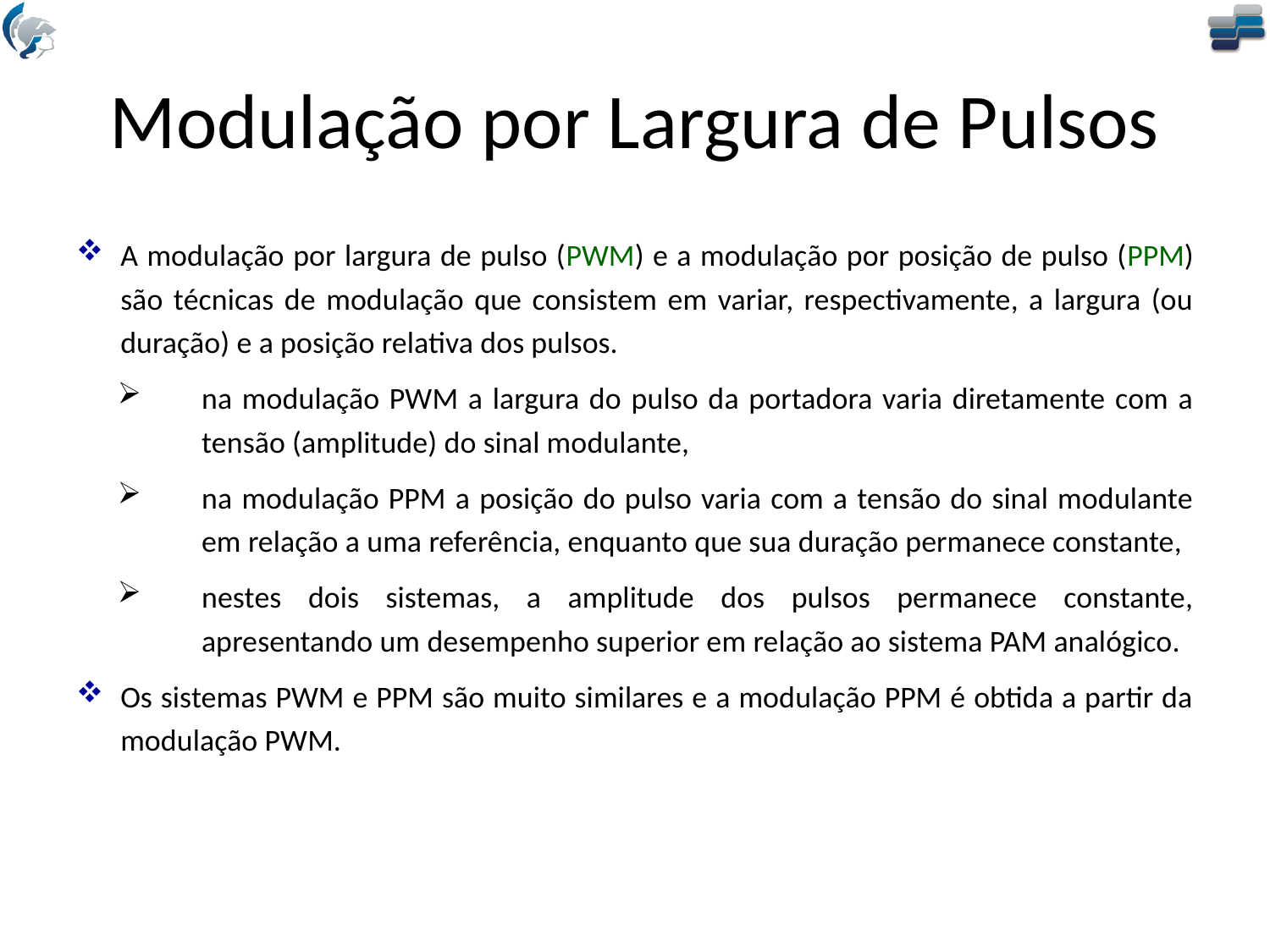

# Modulação por Largura de Pulsos
A modulação por largura de pulso (PWM) e a modulação por posição de pulso (PPM) são técnicas de modulação que consistem em variar, respectivamente, a largura (ou duração) e a posição relativa dos pulsos.
na modulação PWM a largura do pulso da portadora varia diretamente com a tensão (amplitude) do sinal modulante,
na modulação PPM a posição do pulso varia com a tensão do sinal modulante em relação a uma referência, enquanto que sua duração permanece constante,
nestes dois sistemas, a amplitude dos pulsos permanece constante, apresentando um desempenho superior em relação ao sistema PAM analógico.
Os sistemas PWM e PPM são muito similares e a modulação PPM é obtida a partir da modulação PWM.